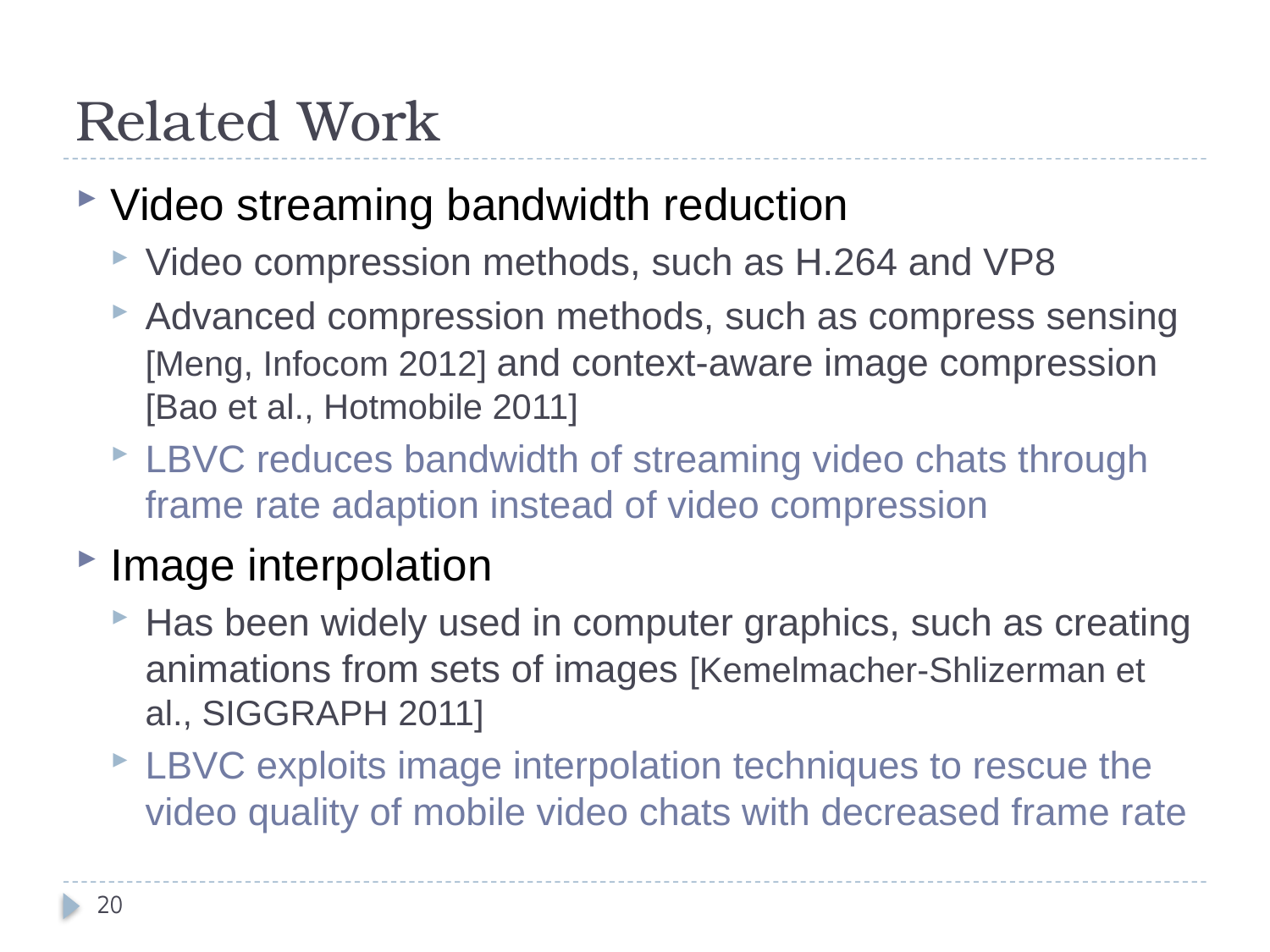

# Related Work
Video streaming bandwidth reduction
Video compression methods, such as H.264 and VP8
Advanced compression methods, such as compress sensing [Meng, Infocom 2012] and context-aware image compression [Bao et al., Hotmobile 2011]
LBVC reduces bandwidth of streaming video chats through frame rate adaption instead of video compression
Image interpolation
Has been widely used in computer graphics, such as creating animations from sets of images [Kemelmacher-Shlizerman et al., SIGGRAPH 2011]
LBVC exploits image interpolation techniques to rescue the video quality of mobile video chats with decreased frame rate
20